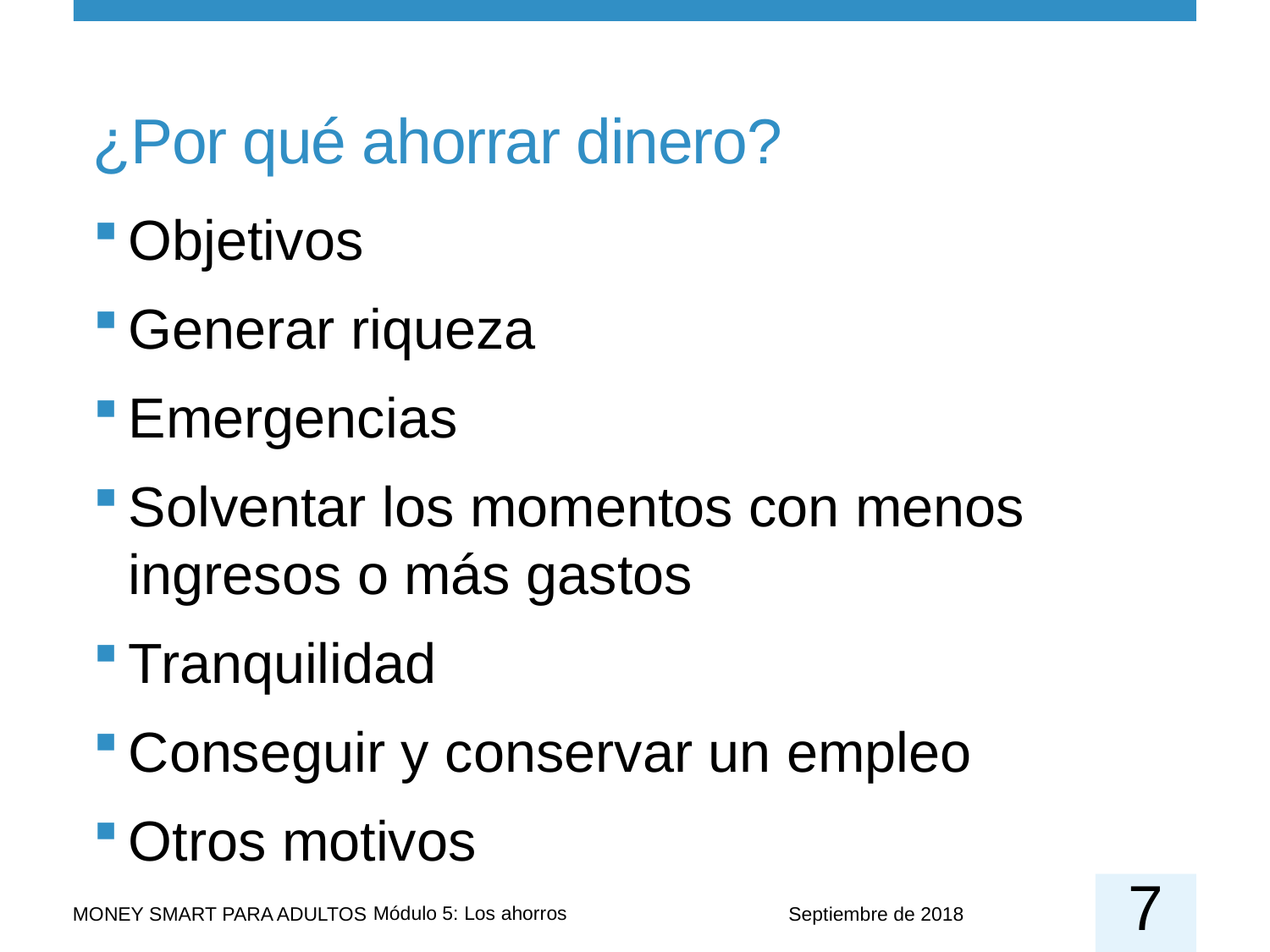

# ¿Por qué ahorrar dinero?
Objetivos
Generar riqueza
Emergencias
Solventar los momentos con menos ingresos o más gastos
Tranquilidad
Conseguir y conservar un empleo
Otros motivos
7